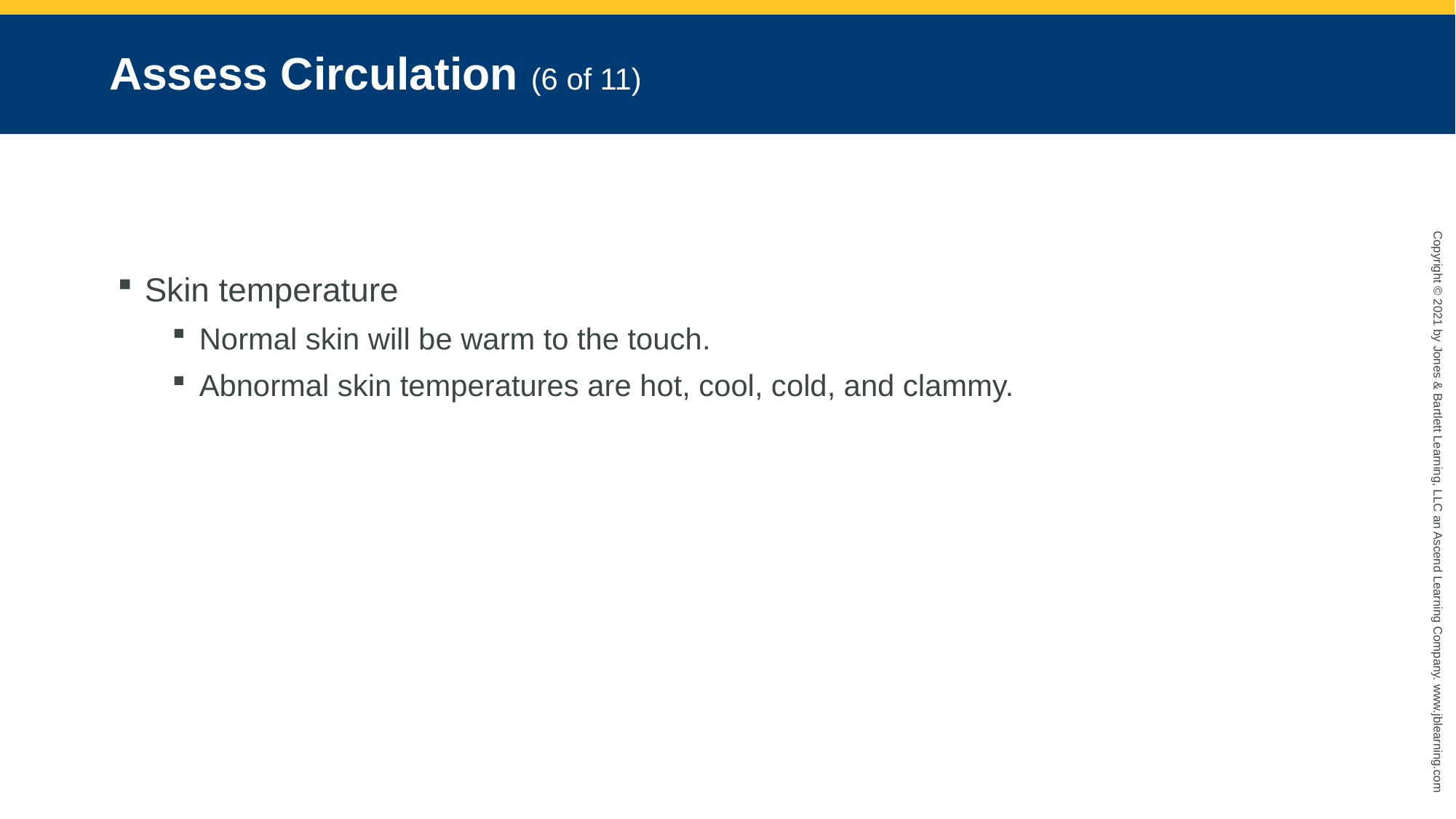

# Assess Circulation (6 of 11)
Skin temperature
Normal skin will be warm to the touch.
Abnormal skin temperatures are hot, cool, cold, and clammy.